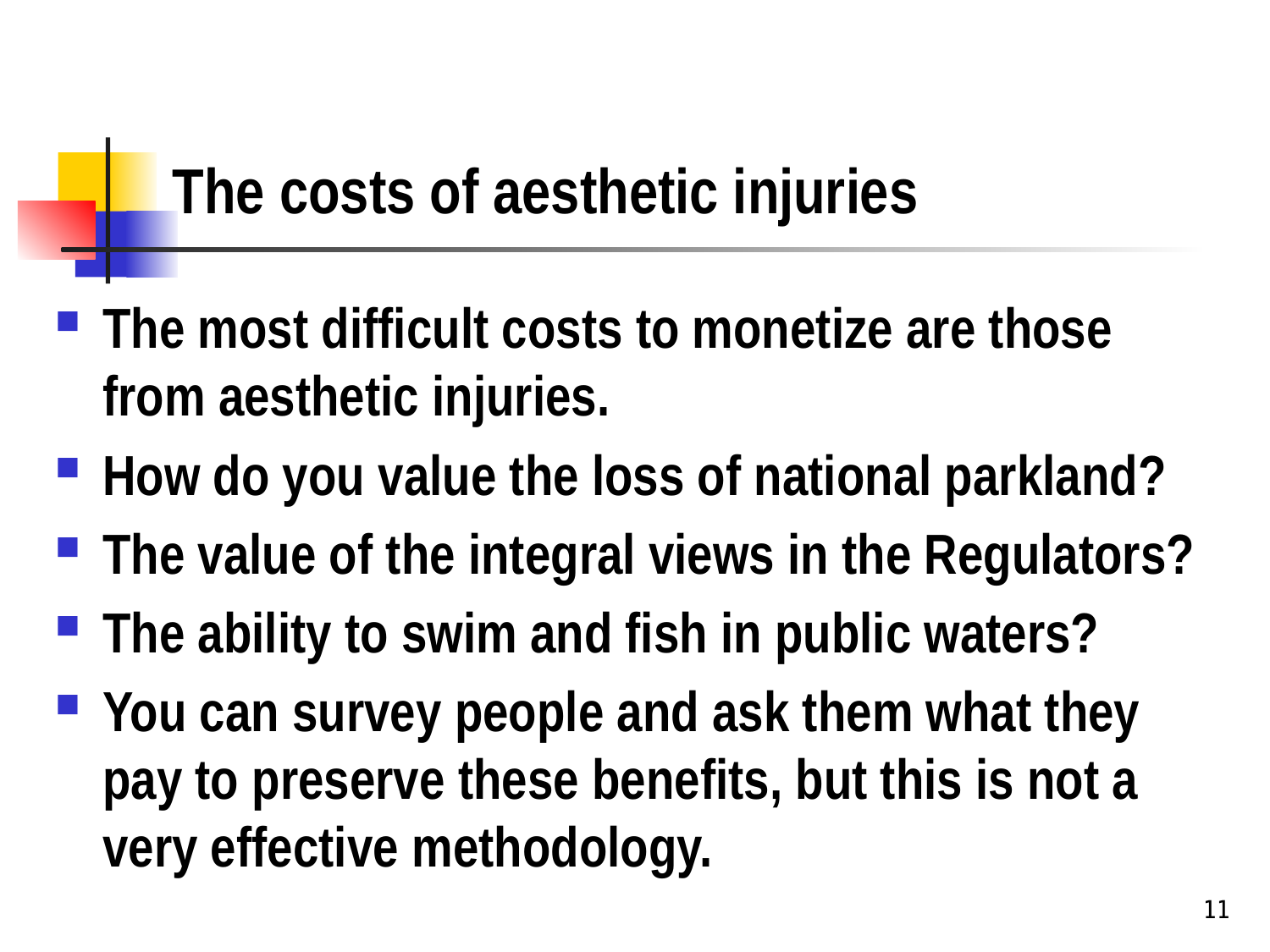

# The costs of aesthetic injuries
The most difficult costs to monetize are those from aesthetic injuries.
How do you value the loss of national parkland?
The value of the integral views in the Regulators?
The ability to swim and fish in public waters?
You can survey people and ask them what they pay to preserve these benefits, but this is not a very effective methodology.
11